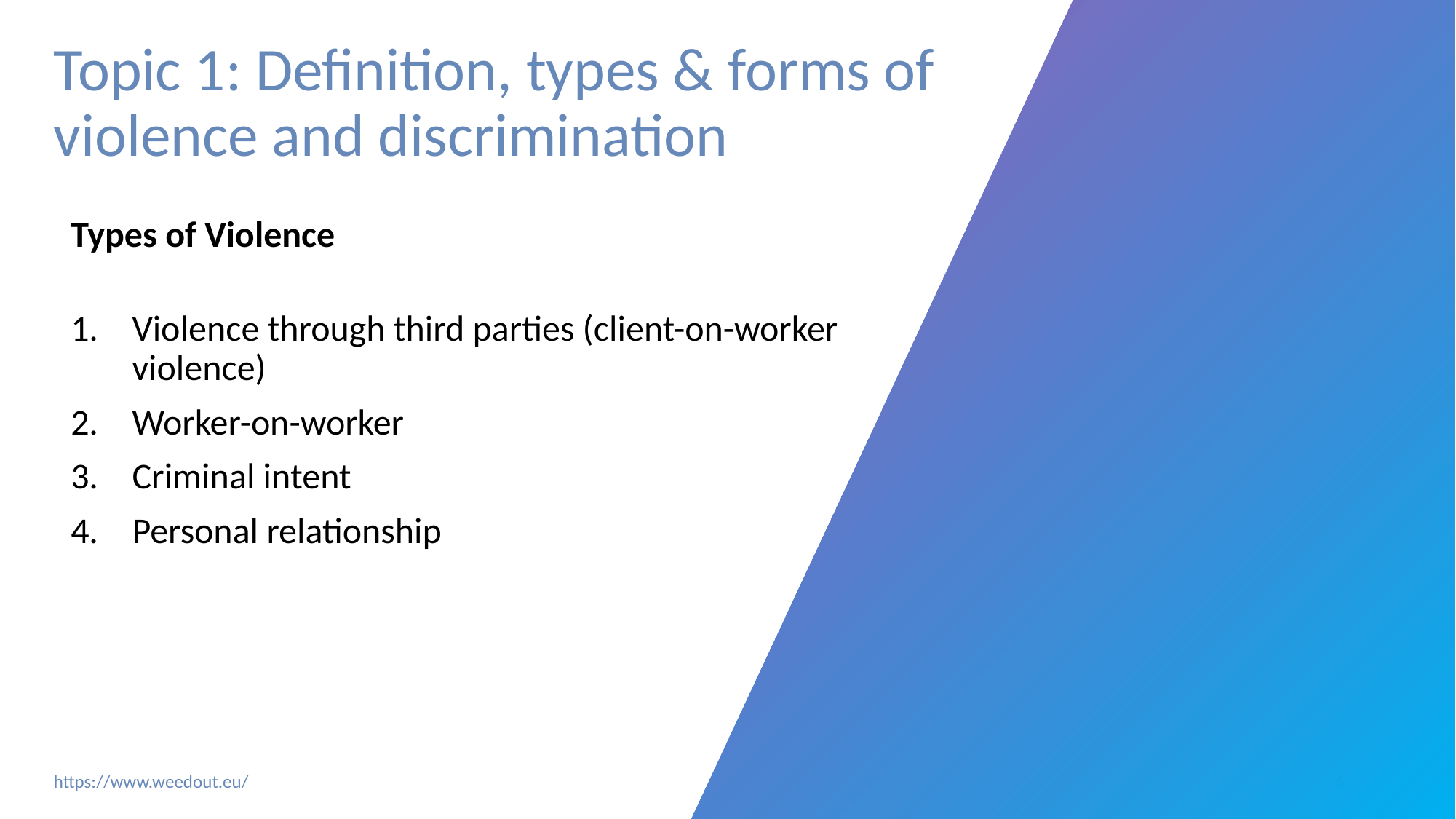

# Topic 1: Definition, types & forms of violence and discrimination

Types of Violence
Violence through third parties (client-on-worker violence)
Worker-on-worker
Criminal intent
Personal relationship

6
https://www.weedout.eu/